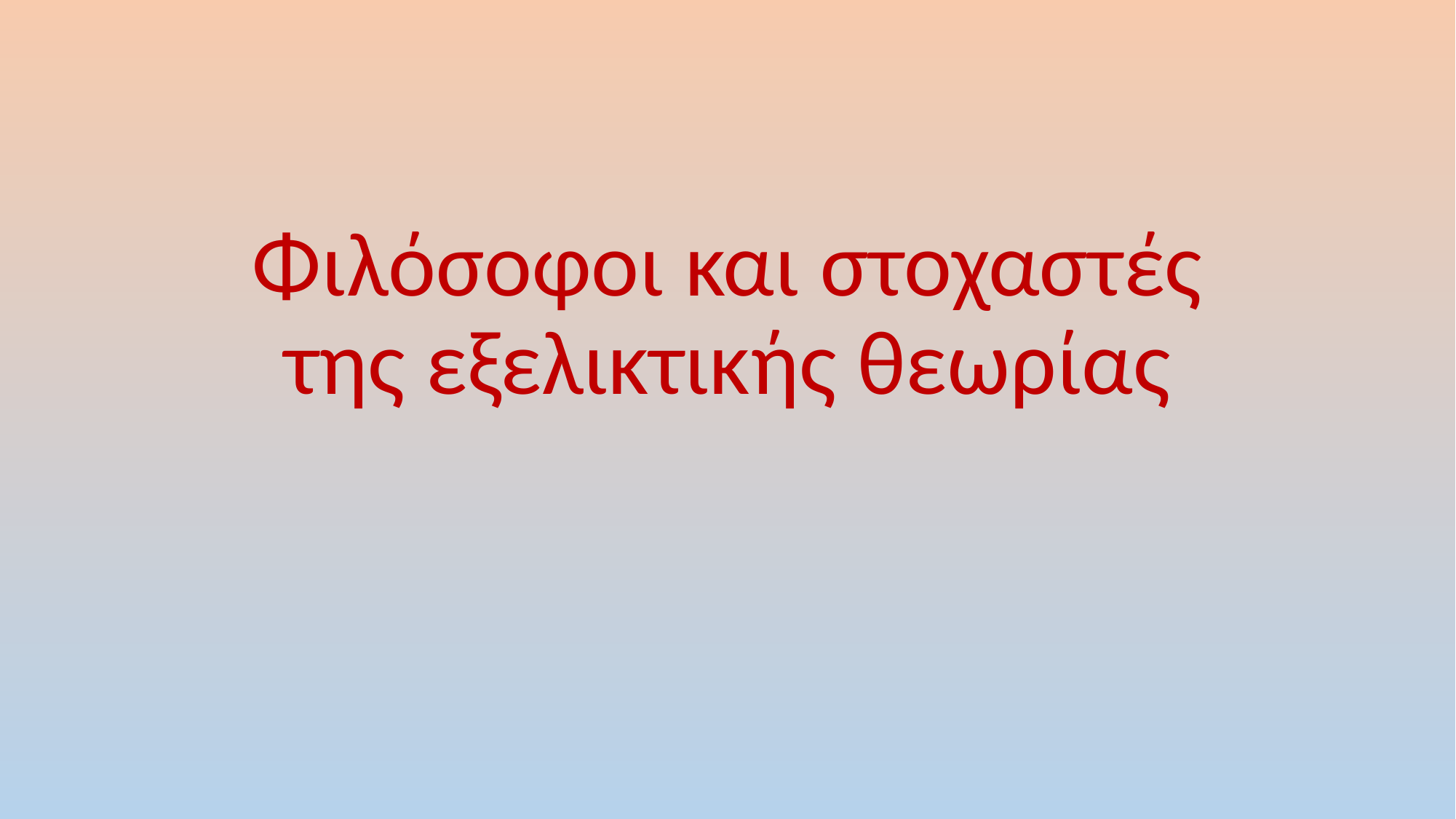

# Φιλόσοφοι και στοχαστές της εξελικτικής θεωρίας